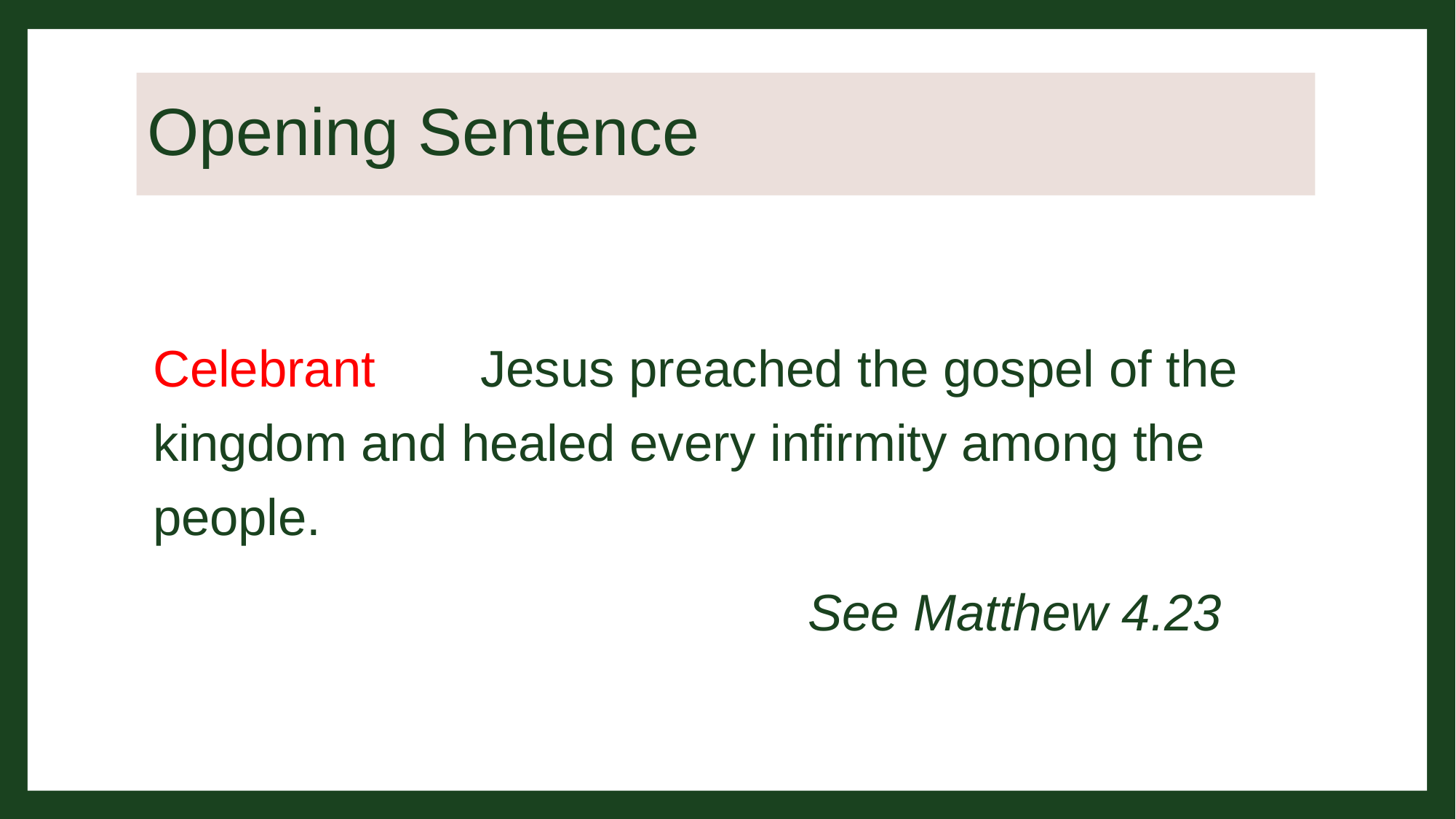

# Opening Sentence

Celebrant 	Jesus preached the gospel of the kingdom and healed every infirmity among the people.
						See Matthew 4.23